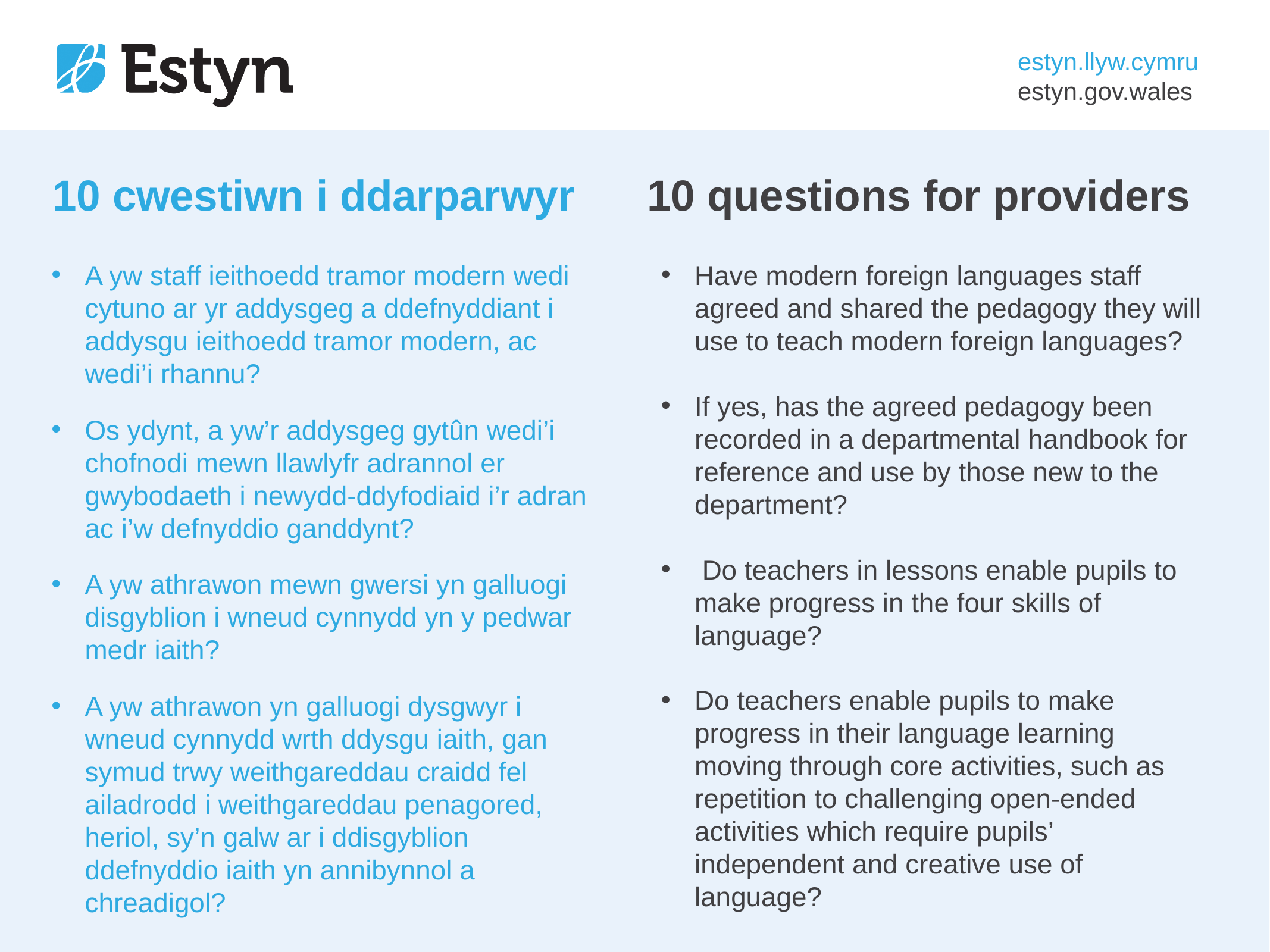

# 10 cwestiwn i ddarparwyr
10 questions for providers
A yw staff ieithoedd tramor modern wedi cytuno ar yr addysgeg a ddefnyddiant i addysgu ieithoedd tramor modern, ac wedi’i rhannu?

Os ydynt, a yw’r addysgeg gytûn wedi’i chofnodi mewn llawlyfr adrannol er gwybodaeth i newydd-ddyfodiaid i’r adran ac i’w defnyddio ganddynt?

A yw athrawon mewn gwersi yn galluogi disgyblion i wneud cynnydd yn y pedwar medr iaith?

A yw athrawon yn galluogi dysgwyr i wneud cynnydd wrth ddysgu iaith, gan symud trwy weithgareddau craidd fel ailadrodd i weithgareddau penagored, heriol, sy’n galw ar i ddisgyblion ddefnyddio iaith yn annibynnol a chreadigol?
Have modern foreign languages staff agreed and shared the pedagogy they will use to teach modern foreign languages?

If yes, has the agreed pedagogy been recorded in a departmental handbook for reference and use by those new to the department?

 Do teachers in lessons enable pupils to make progress in the four skills of language?

Do teachers enable pupils to make progress in their language learning moving through core activities, such as repetition to challenging open-ended activities which require pupils’ independent and creative use of language?